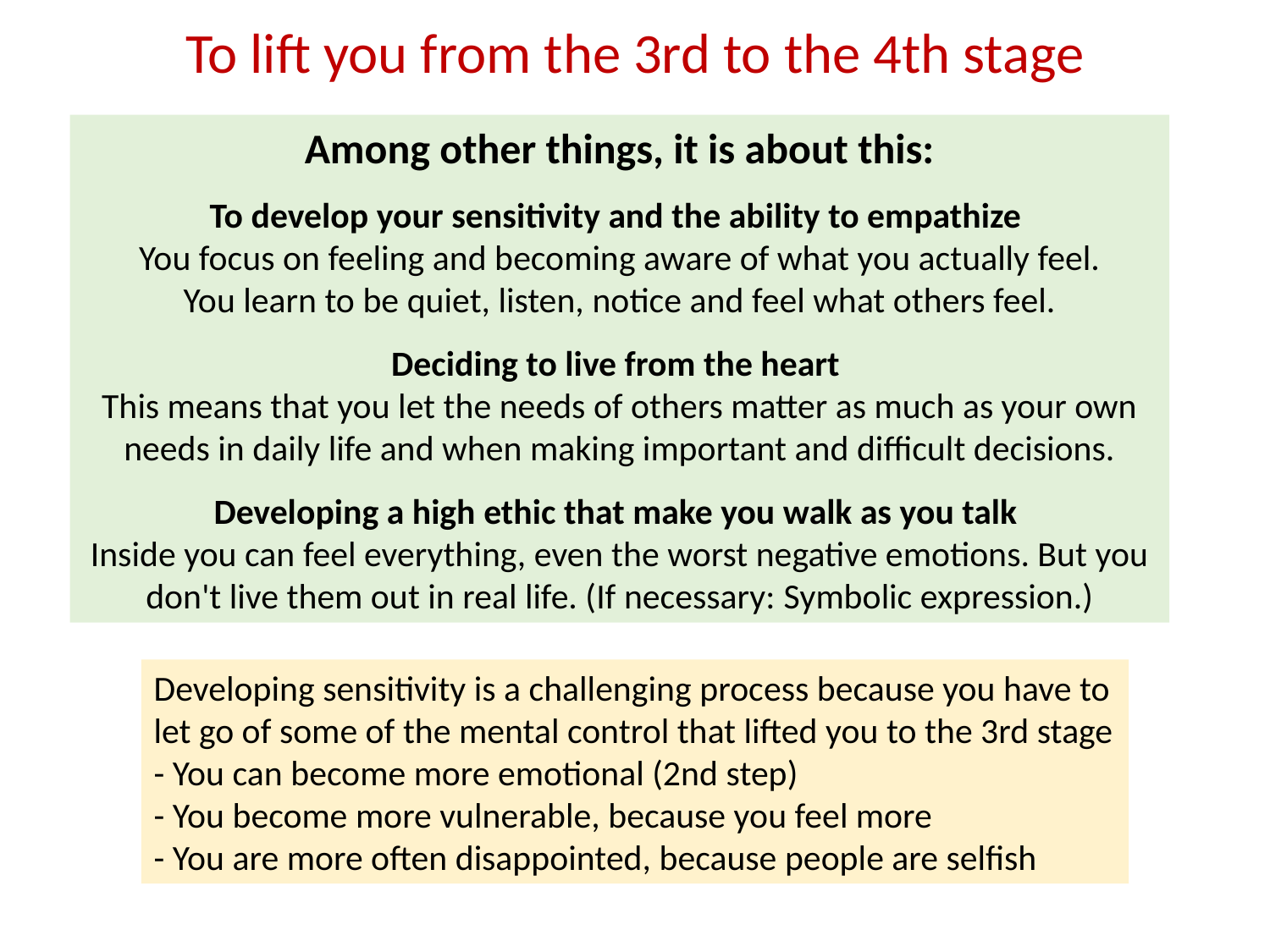

To lift you from the 3rd to the 4th stage
Among other things, it is about this:
To develop your sensitivity and the ability to empathize
You focus on feeling and becoming aware of what you actually feel.
You learn to be quiet, listen, notice and feel what others feel.
Deciding to live from the heart
This means that you let the needs of others matter as much as your own needs in daily life and when making important and difficult decisions.
Developing a high ethic that make you walk as you talk
Inside you can feel everything, even the worst negative emotions. But you don't live them out in real life. (If necessary: ​​Symbolic expression.)
Developing sensitivity is a challenging process because you have to let go of some of the mental control that lifted you to the 3rd stage
- You can become more emotional (2nd step)
- You become more vulnerable, because you feel more
- You are more often disappointed, because people are selfish